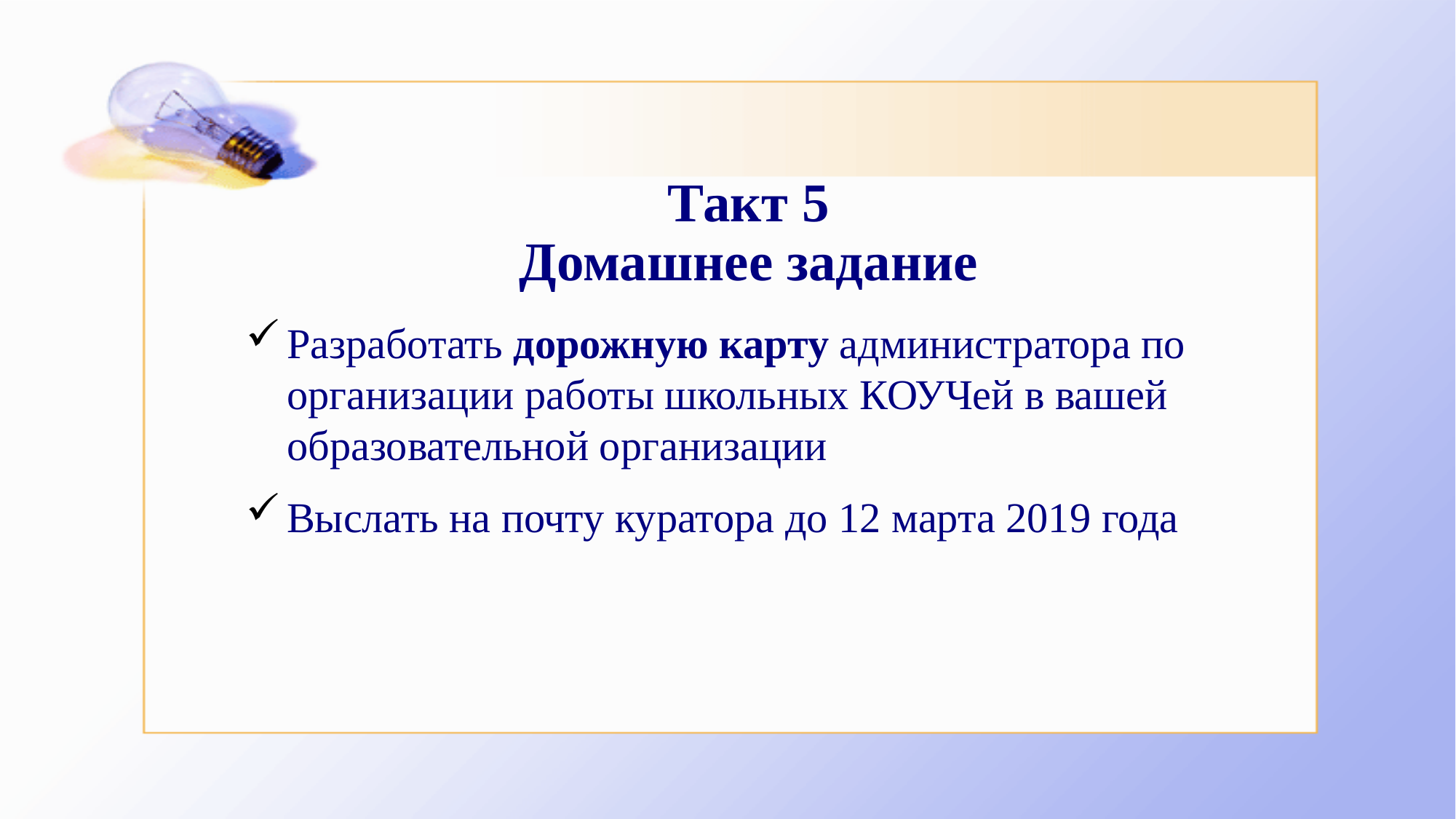

# Такт 5 Домашнее задание
Разработать дорожную карту администратора по организации работы школьных КОУЧей в вашей образовательной организации
Выслать на почту куратора до 12 марта 2019 года